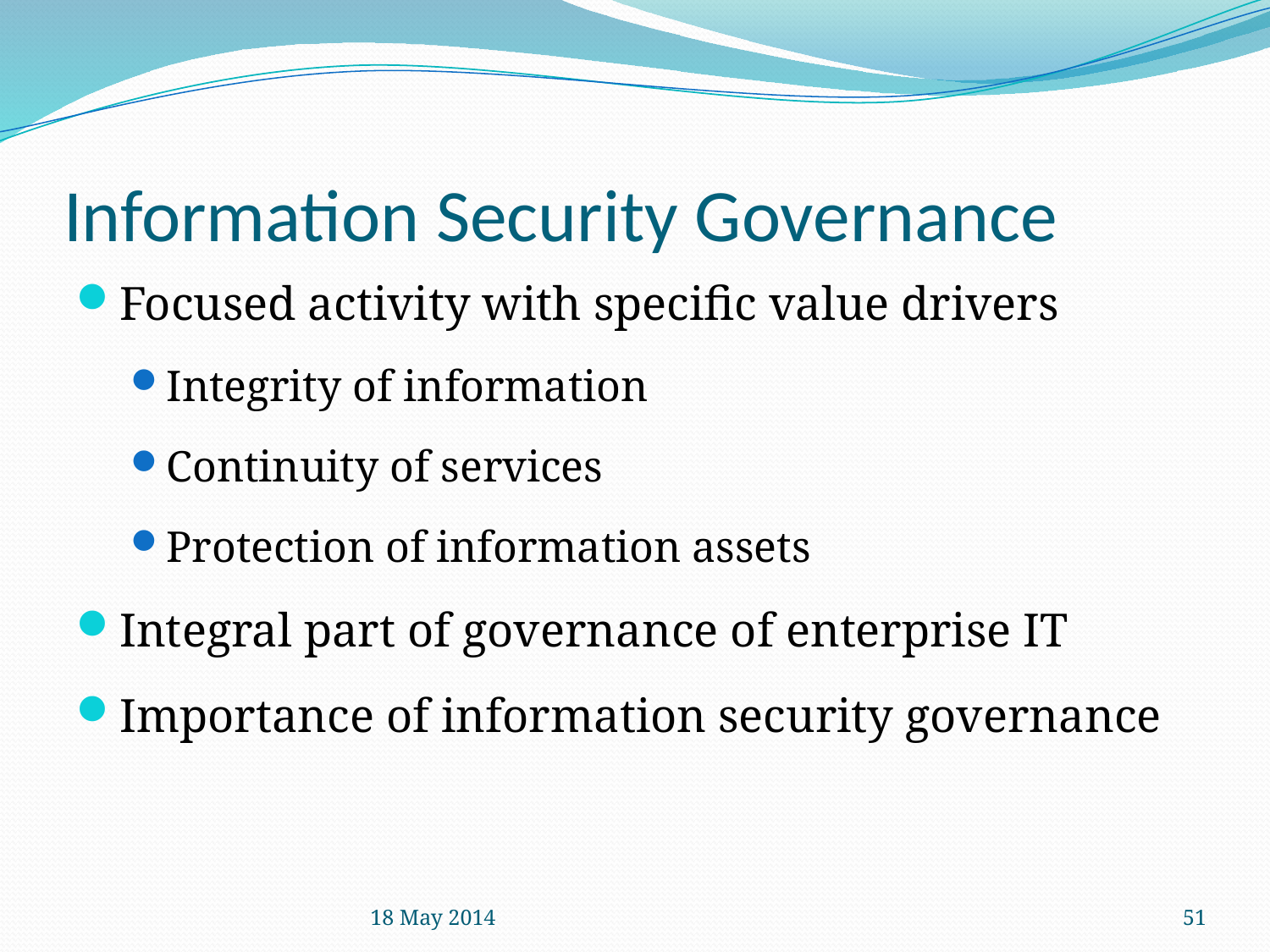

# Information Security Governance
Focused activity with specific value drivers
Integrity of information
Continuity of services
Protection of information assets
Integral part of governance of enterprise IT
Importance of information security governance

18 May 2014
51